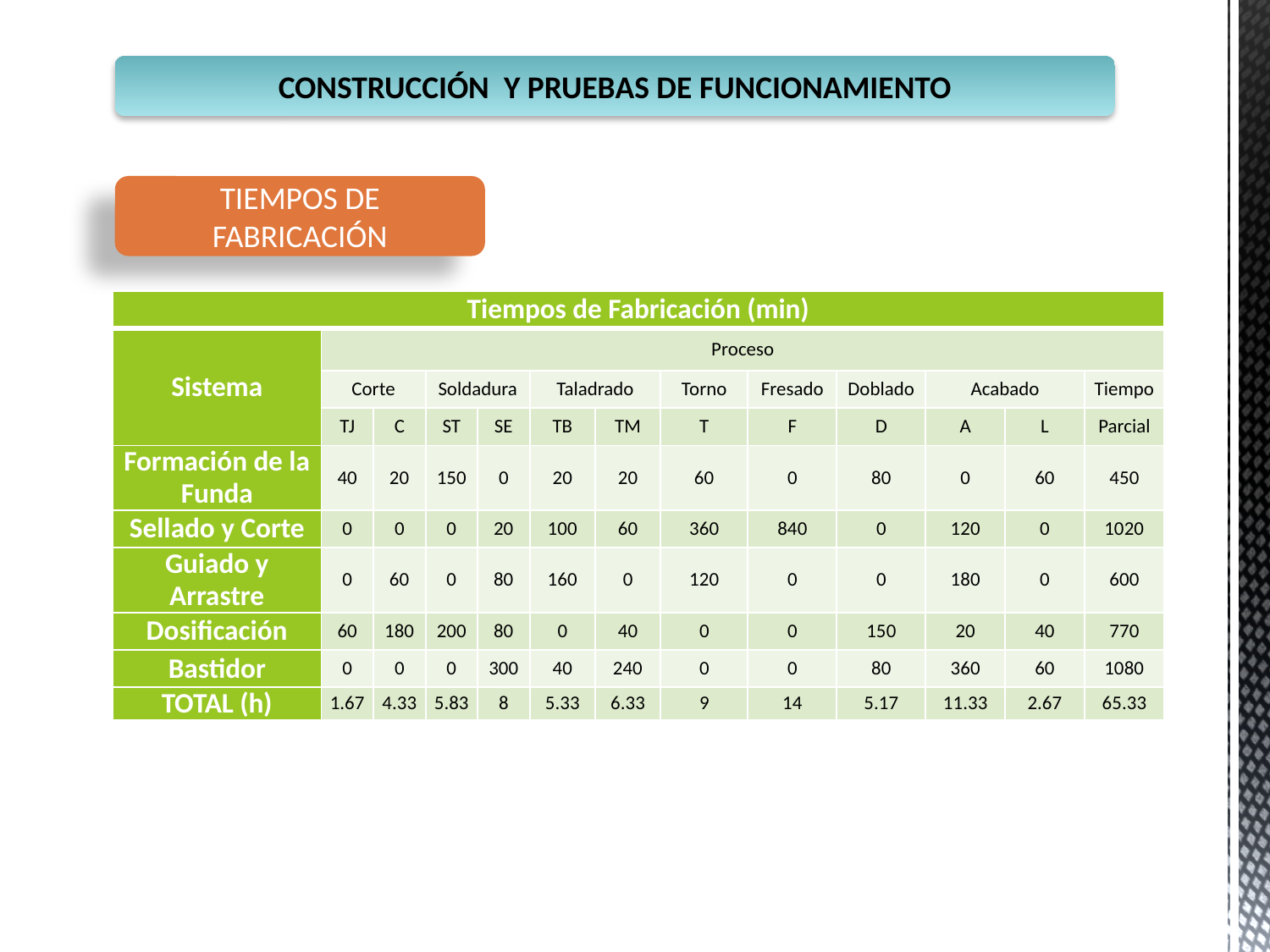

CONSTRUCCIÓN  Y PRUEBAS DE FUNCIONAMIENTO
TIEMPOS DE FABRICACIÓN
| Tiempos de Fabricación (min) |  |  |  |  |  |  |  |  |  |  |  |  |
| --- | --- | --- | --- | --- | --- | --- | --- | --- | --- | --- | --- | --- |
| Sistema | Proceso |  |  |  |  |  |  |  |  |  |  |  |
|  | Corte |  | Soldadura |  | Taladrado |  | Torno | Fresado | Doblado | Acabado |  | Tiempo |
|  | TJ | C | ST | SE | TB | TM | T | F | D | A | L | Parcial |
| Formación de la Funda | 40 | 20 | 150 | 0 | 20 | 20 | 60 | 0 | 80 | 0 | 60 | 450 |
| Sellado y Corte | 0 | 0 | 0 | 20 | 100 | 60 | 360 | 840 | 0 | 120 | 0 | 1020 |
| Guiado y Arrastre | 0 | 60 | 0 | 80 | 160 | 0 | 120 | 0 | 0 | 180 | 0 | 600 |
| Dosificación | 60 | 180 | 200 | 80 | 0 | 40 | 0 | 0 | 150 | 20 | 40 | 770 |
| Bastidor | 0 | 0 | 0 | 300 | 40 | 240 | 0 | 0 | 80 | 360 | 60 | 1080 |
| TOTAL (h) | 1.67 | 4.33 | 5.83 | 8 | 5.33 | 6.33 | 9 | 14 | 5.17 | 11.33 | 2.67 | 65.33 |